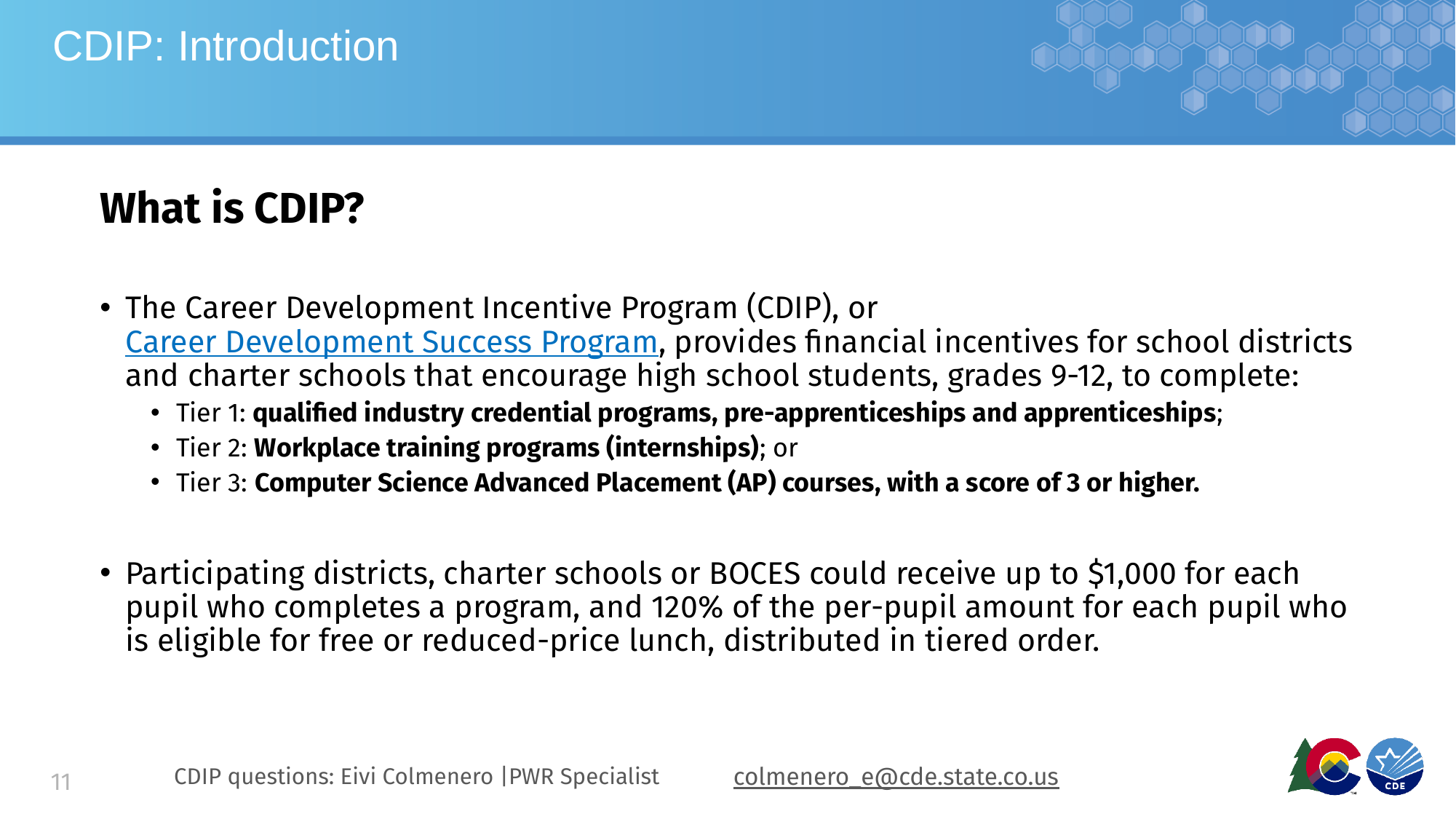

# CDIP: Introduction
What is CDIP?

The Career Development Incentive Program (CDIP), or Career Development Success Program, provides financial incentives for school districts and charter schools that encourage high school students, grades 9-12, to complete:
Tier 1: qualified industry credential programs, pre-apprenticeships and apprenticeships;
Tier 2: Workplace training programs (internships); or
Tier 3: Computer Science Advanced Placement (AP) courses, with a score of 3 or higher.

Participating districts, charter schools or BOCES could receive up to $1,000 for each pupil who completes a program, and 120% of the per-pupil amount for each pupil who is eligible for free or reduced-price lunch, distributed in tiered order.
CDIP questions: Eivi Colmenero |PWR Specialist

colmenero_e@cde.state.co.us

11